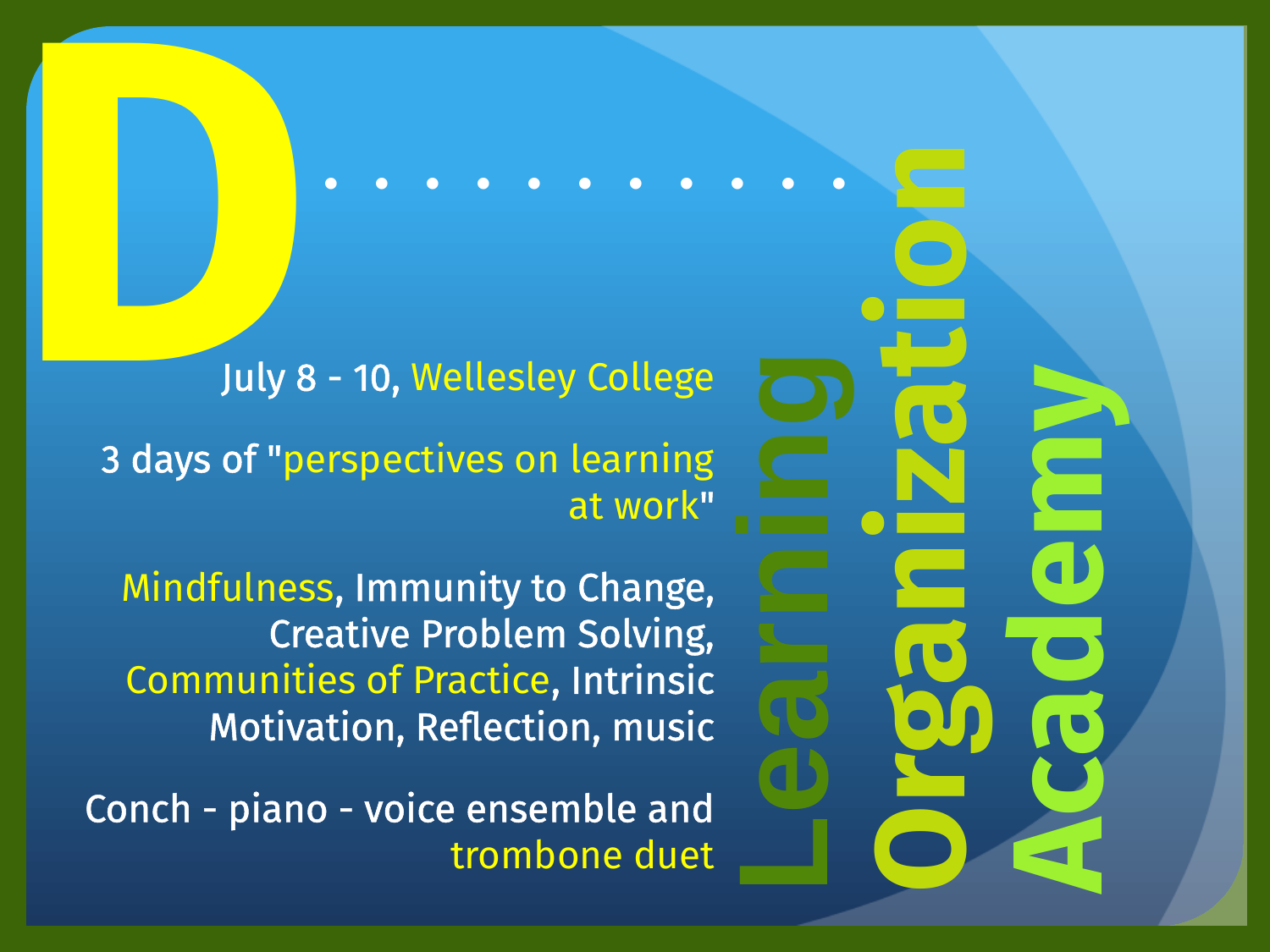

Learning
Organization
Academy
D
July 8 - 10, Wellesley College
3 days of "perspectives on learning at work"
Mindfulness, Immunity to Change, Creative Problem Solving, Communities of Practice, Intrinsic Motivation, Reflection, music
Conch - piano - voice ensemble and trombone duet